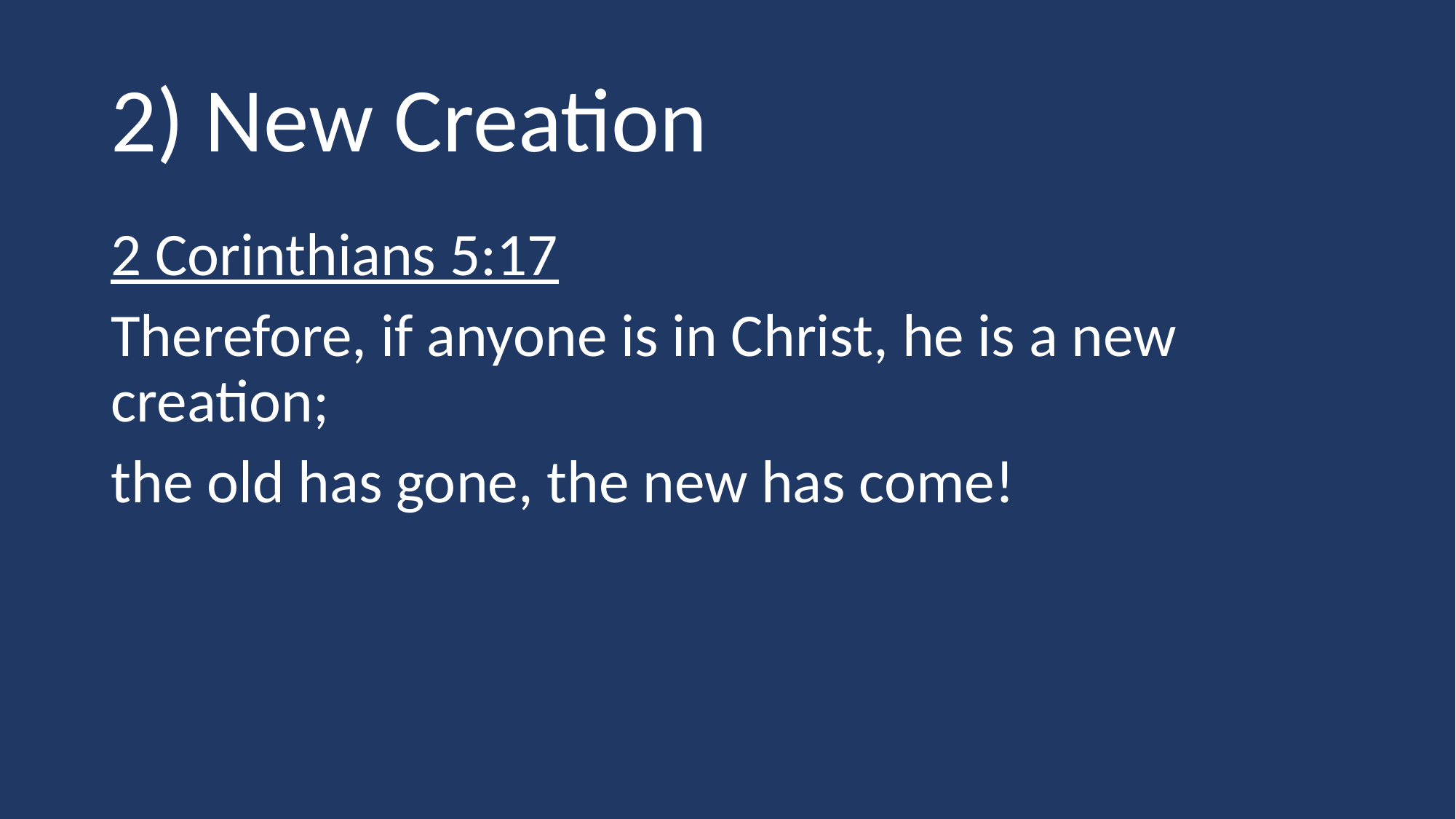

# 2) New Creation
2 Corinthians 5:17
Therefore, if anyone is in Christ, he is a new creation;
the old has gone, the new has come!